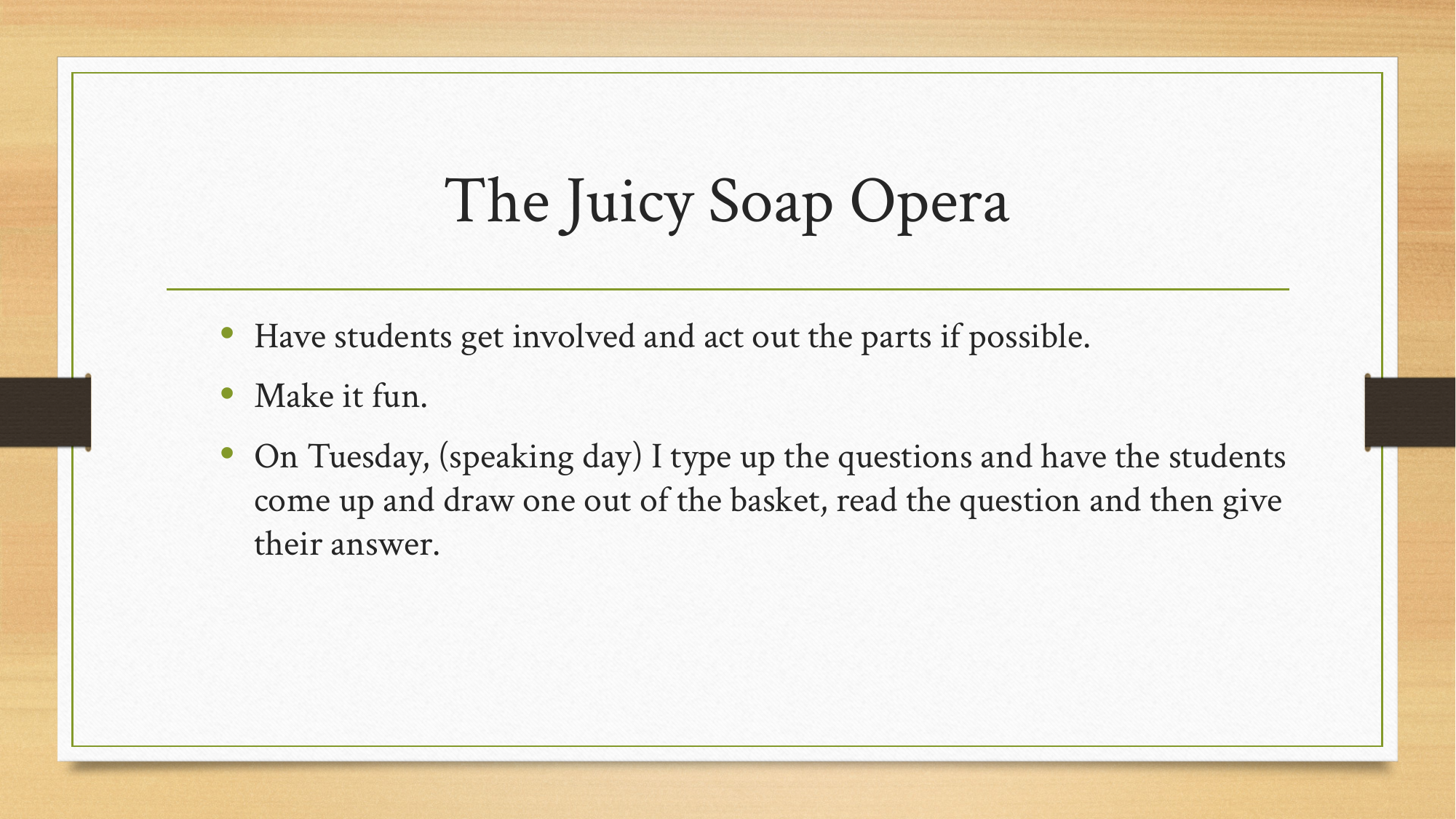

# The Juicy Soap Opera
Have students get involved and act out the parts if possible.
Make it fun.
On Tuesday, (speaking day) I type up the questions and have the students come up and draw one out of the basket, read the question and then give their answer.